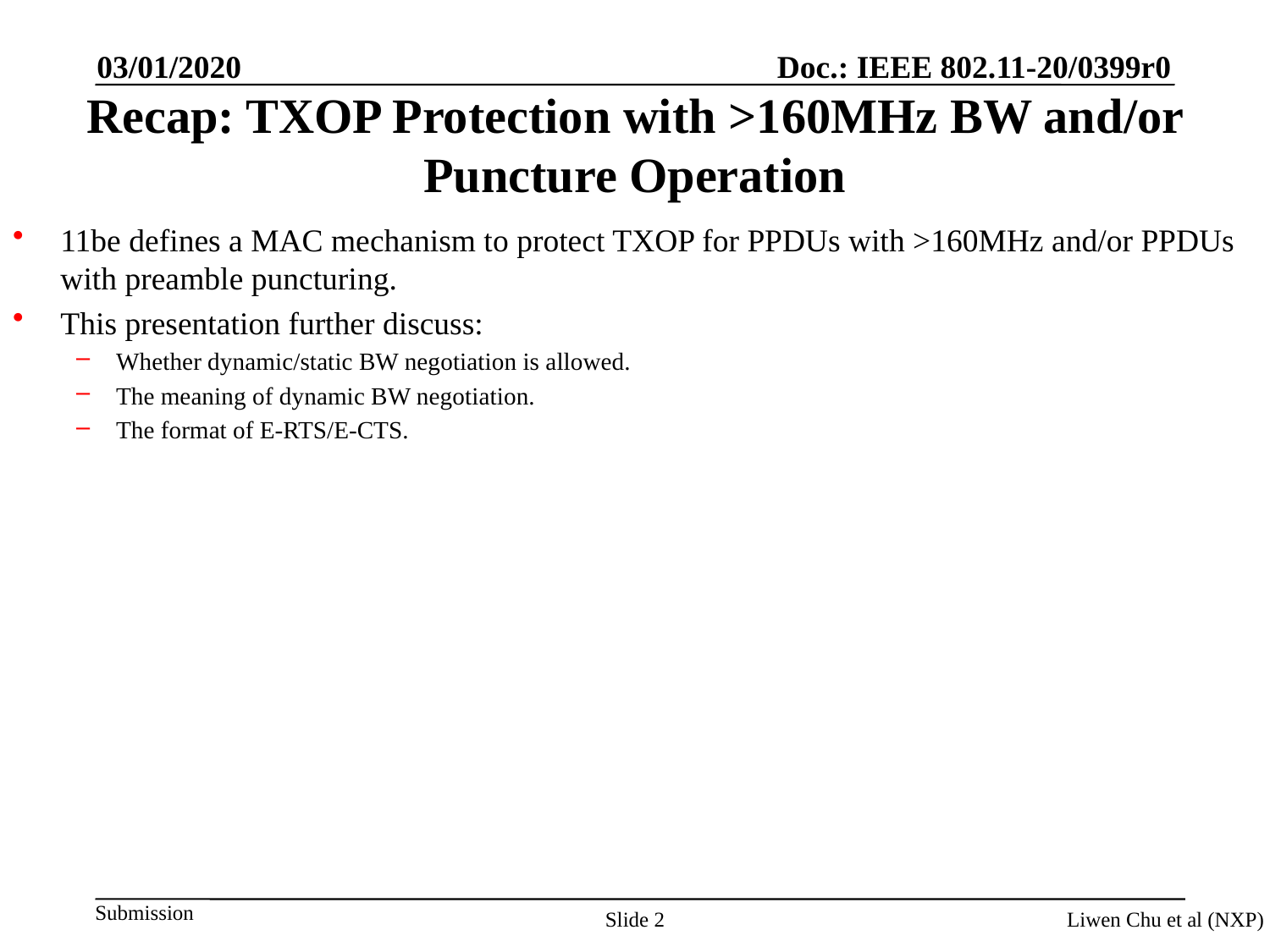

03/01/2020
# Recap: TXOP Protection with >160MHz BW and/or Puncture Operation
11be defines a MAC mechanism to protect TXOP for PPDUs with >160MHz and/or PPDUs with preamble puncturing.
This presentation further discuss:
Whether dynamic/static BW negotiation is allowed.
The meaning of dynamic BW negotiation.
The format of E-RTS/E-CTS.
Slide 2
Liwen Chu et al (NXP)